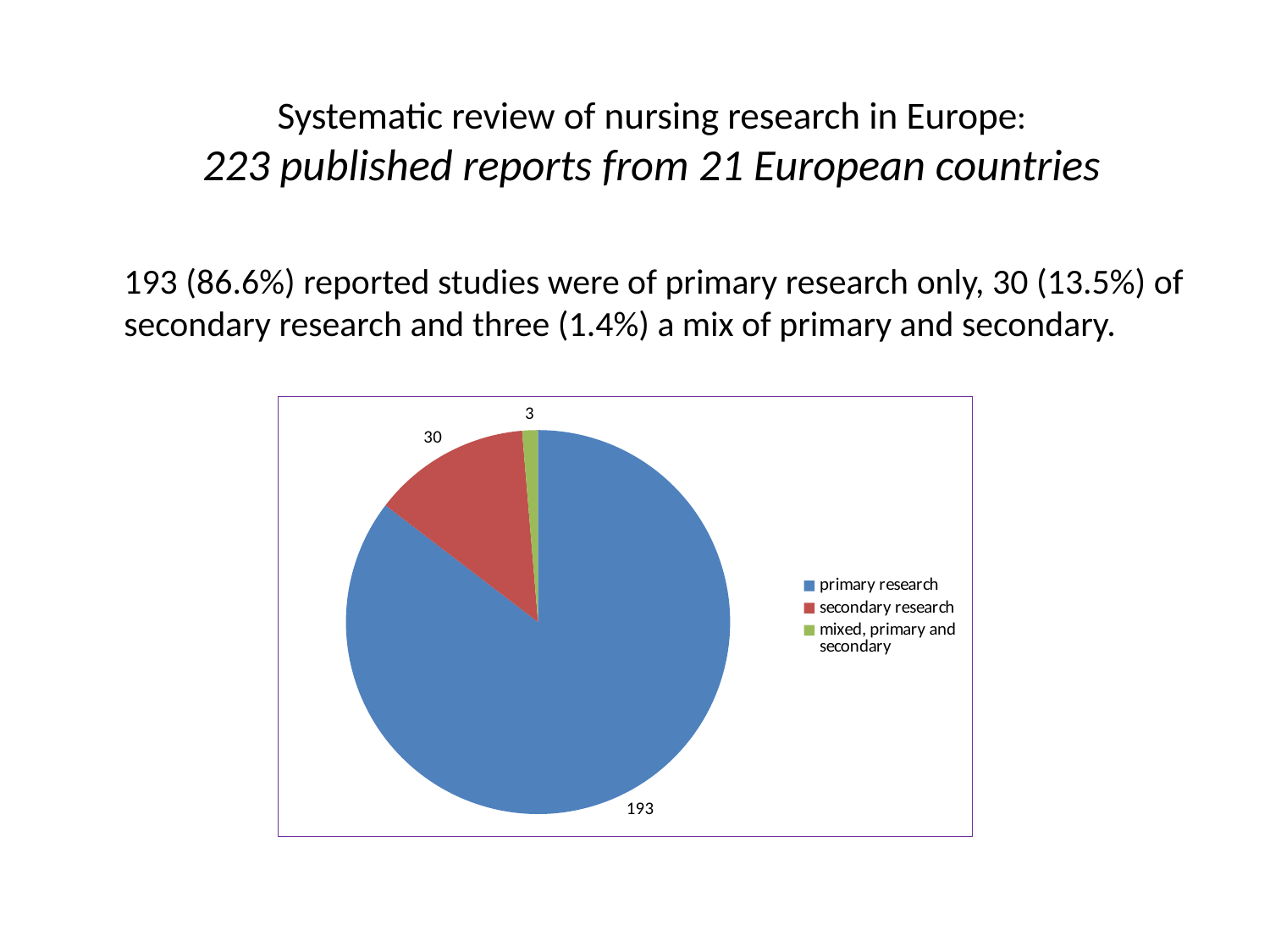

# Systematic review of nursing research in Europe: 223 published reports from 21 European countries

	193 (86.6%) reported studies were of primary research only, 30 (13.5%) of secondary research and three (1.4%) a mix of primary and secondary.

### Chart

| Category |  |
|---|---|
| primary research | 193.0 |
| secondary research | 30.0 |
| mixed, primary and secondary | 3.0 |